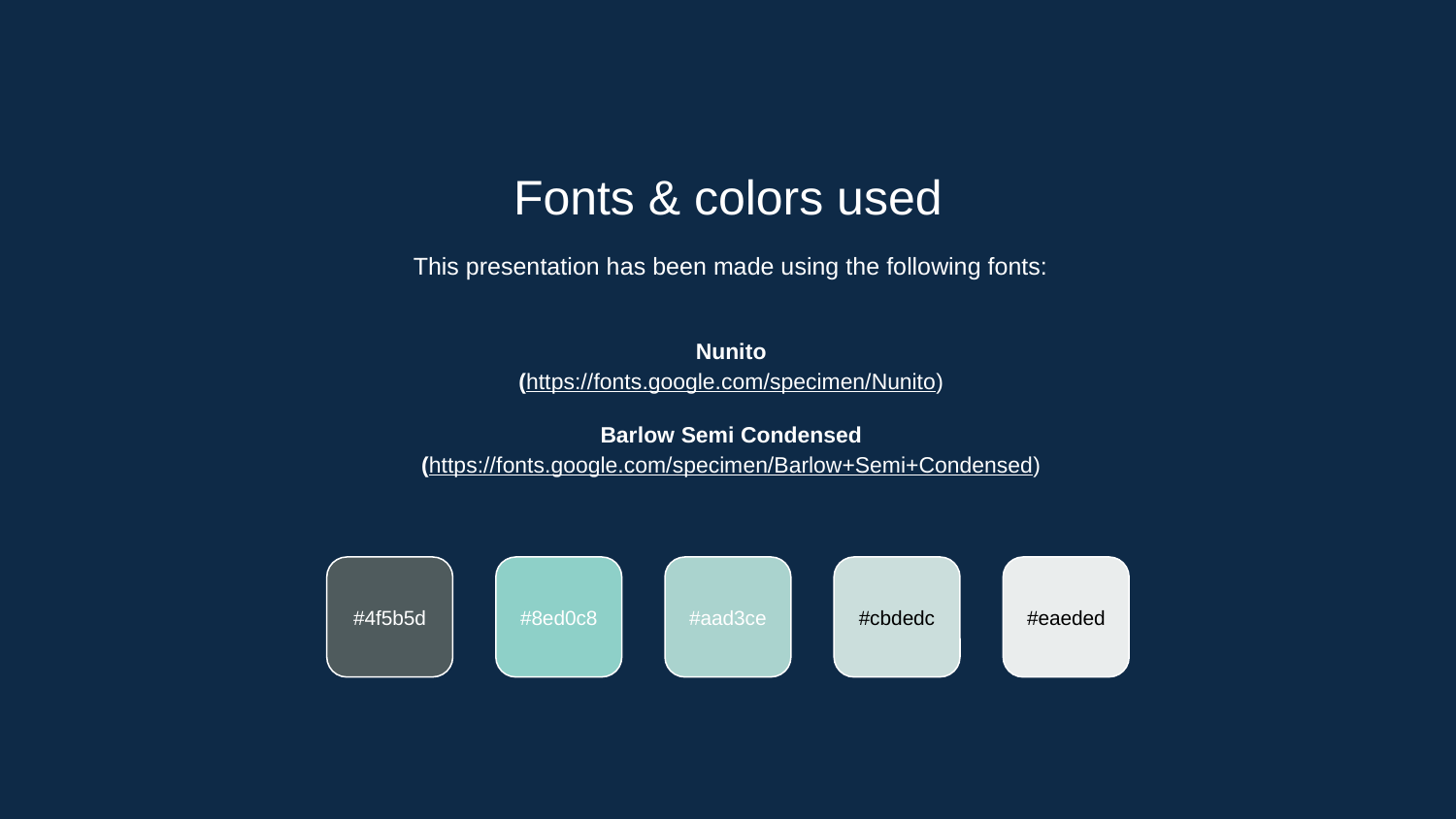

Fonts & colors used
This presentation has been made using the following fonts:

Nunito
(https://fonts.google.com/specimen/Nunito)

Barlow Semi Condensed
(https://fonts.google.com/specimen/Barlow+Semi+Condensed)

#4f5b5d
#8ed0c8
#aad3ce
#cbdedc
#eaeded